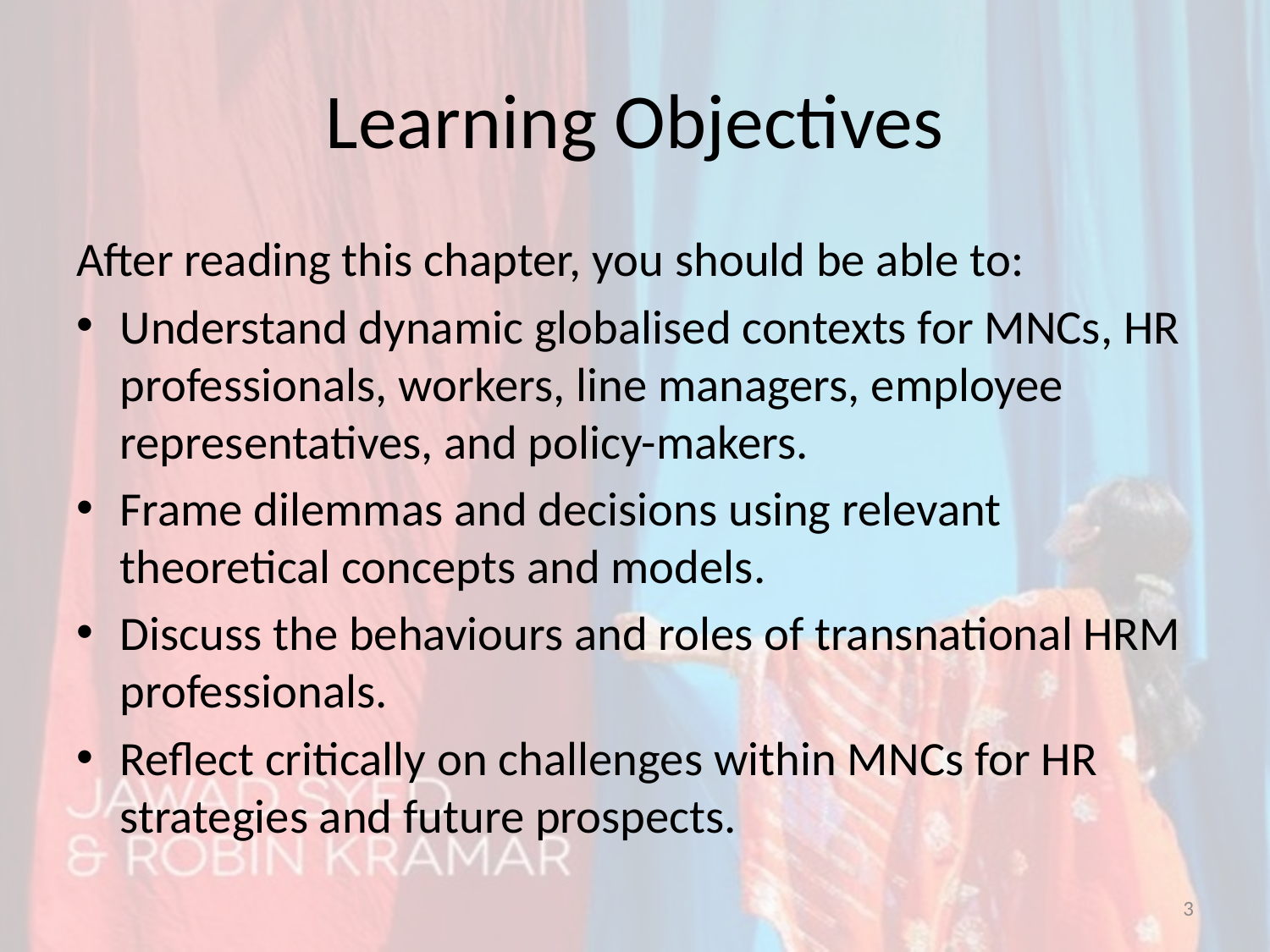

# Learning Objectives
After reading this chapter, you should be able to:
Understand dynamic globalised contexts for MNCs, HR professionals, workers, line managers, employee representatives, and policy-makers.
Frame dilemmas and decisions using relevant theoretical concepts and models.
Discuss the behaviours and roles of transnational HRM professionals.
Reflect critically on challenges within MNCs for HR strategies and future prospects.
3